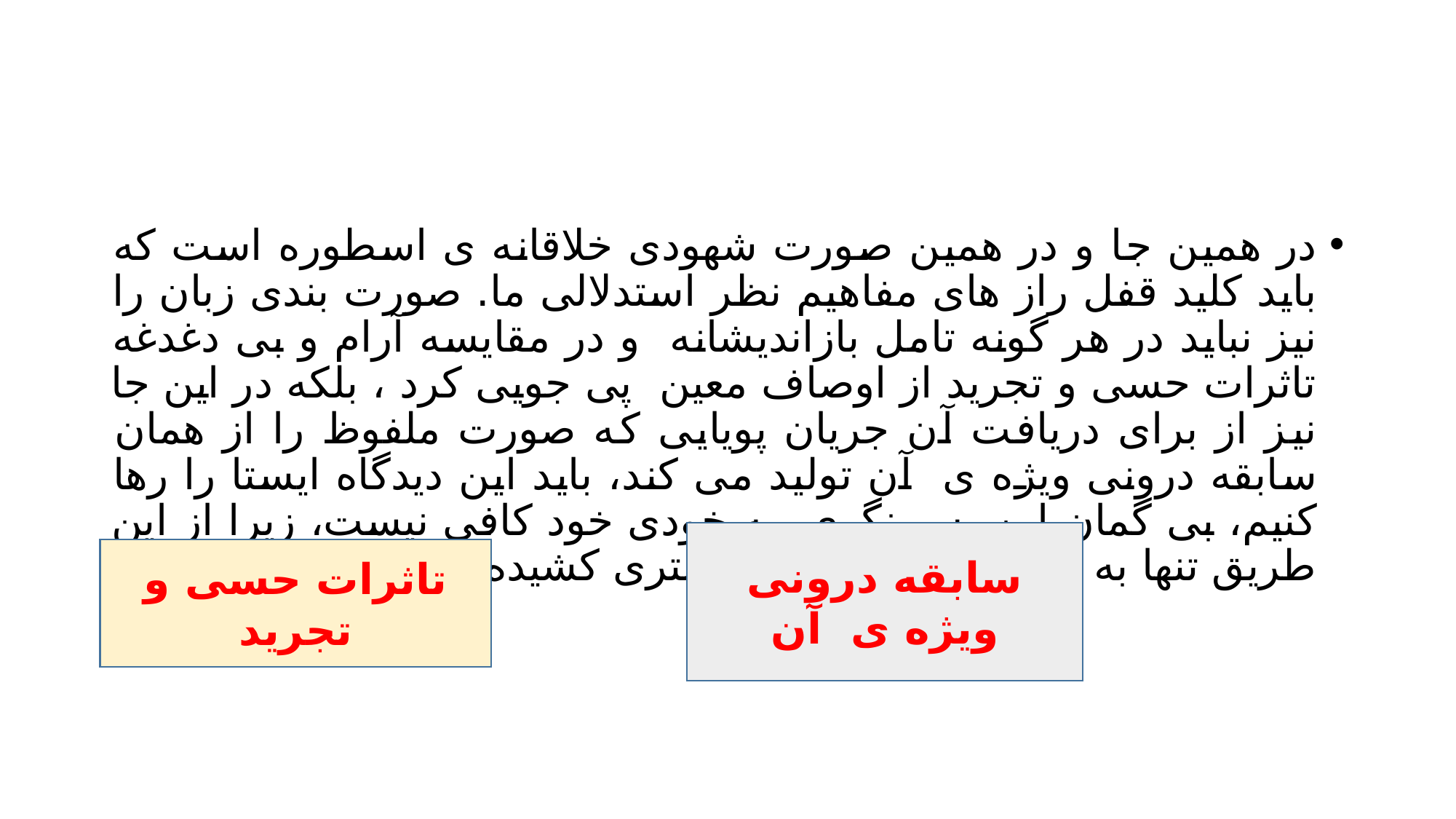

#
در همین جا و در همین صورت شهودی خلاقانه ی اسطوره است که باید کلید قفل راز های مفاهیم نظر استدلالی ما. صورت بندی زبان را نیز نباید در هر گونه تامل بازاندیشانه  و در مقایسه آرام و بی دغدغه تاثرات حسی و تجرید از اوصاف معین  پی جویی کرد ، بلکه در این جا نیز از برای دریافت آن جریان پویایی که صورت ملفوظ را از همان سابقه درونی ویژه ی  آن تولید می کند، باید این دیدگاه ایستا را رها کنیم، بی گمان این پس نگری، به خودی خود کافی نیست، زیرا از این طریق تنها به مسایل دشوار تر و بیشتری کشیده می شویم.

سابقه درونی ویژه ی  آن
تاثرات حسی و تجرید